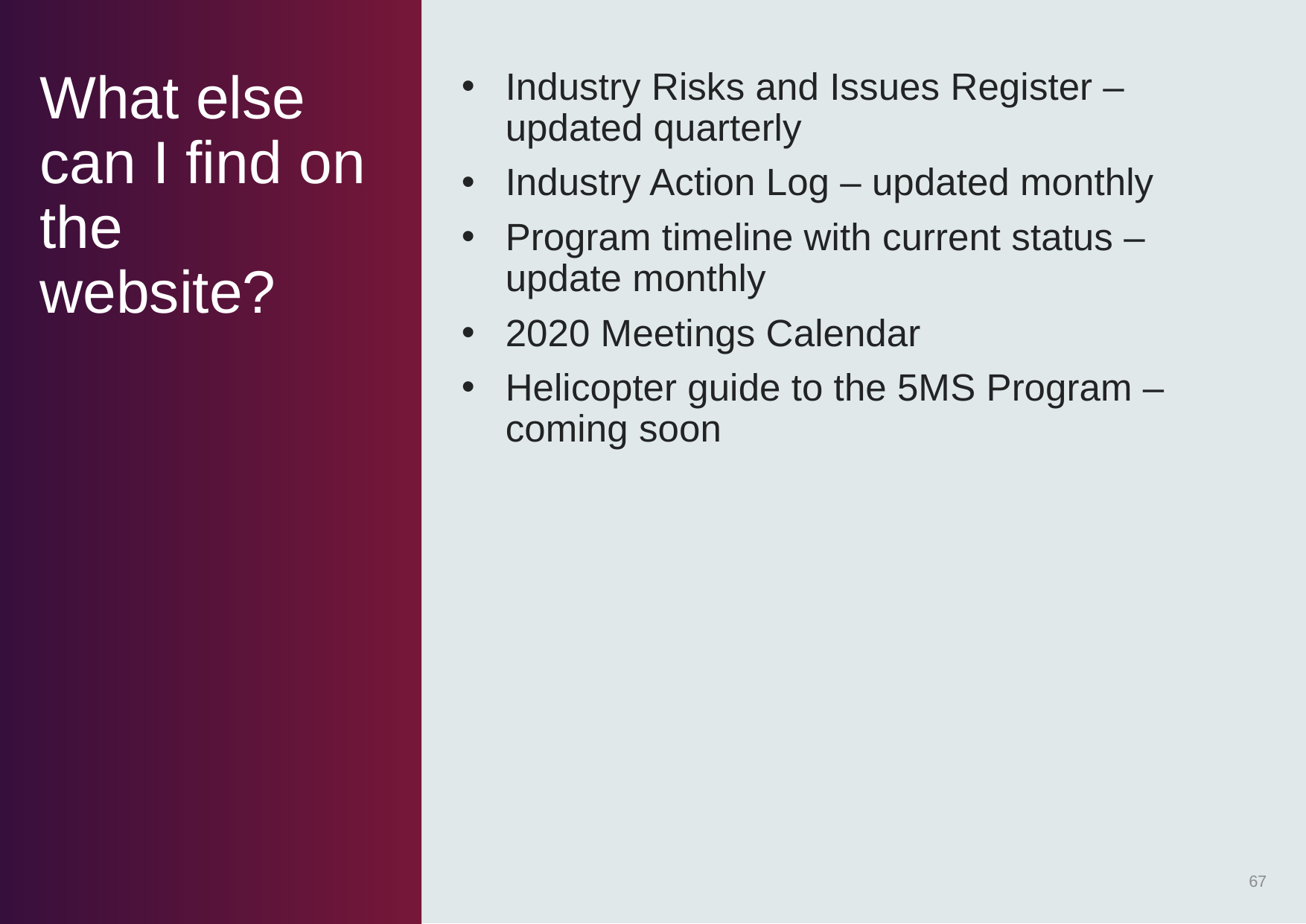

Industry Risks and Issues Register – updated quarterly
Industry Action Log – updated monthly
Program timeline with current status – update monthly
2020 Meetings Calendar
Helicopter guide to the 5MS Program – coming soon
# What else can I find on the website?
67